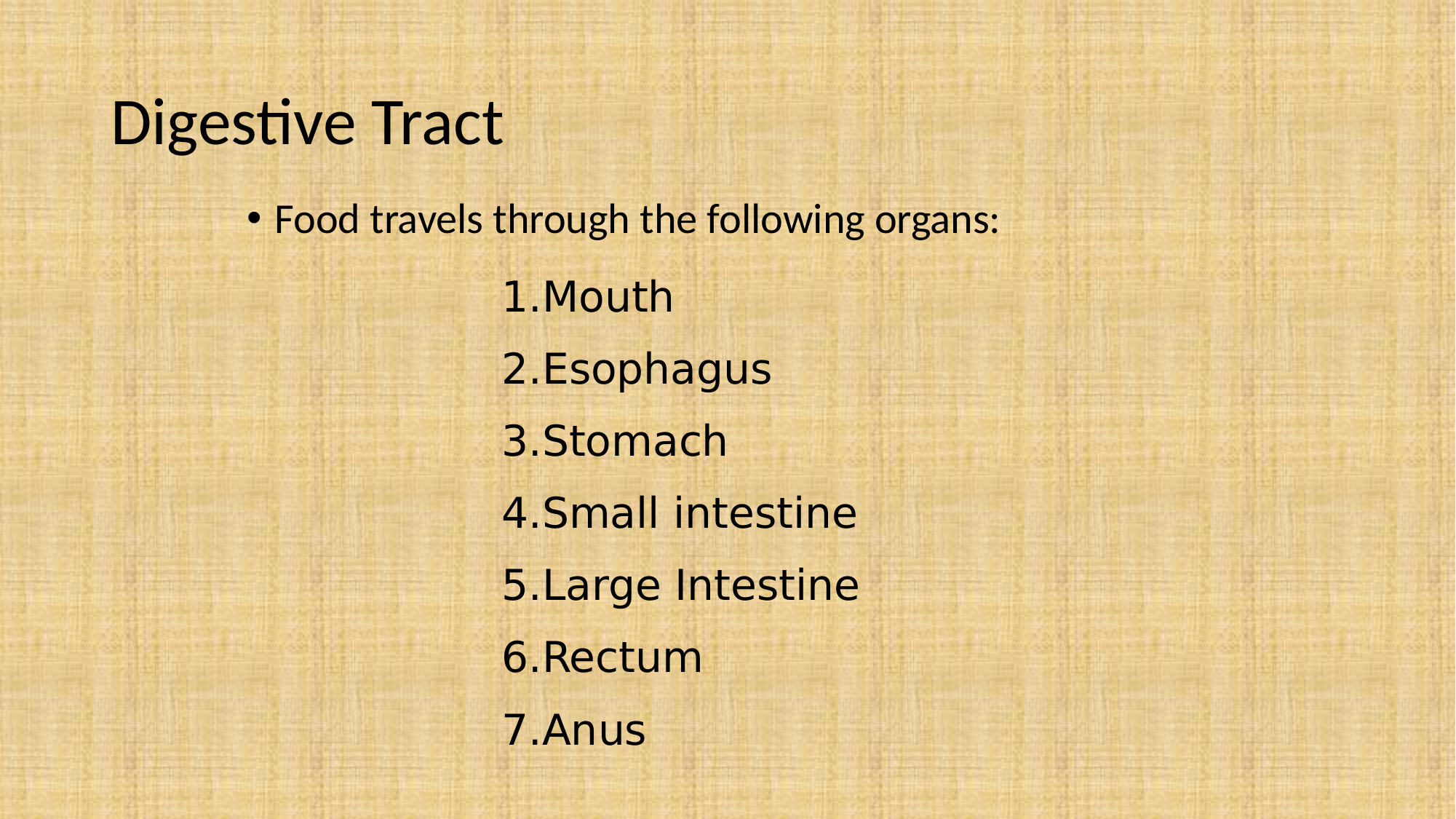

# Digestive Tract
Food travels through the following organs:

1.Mouth
2.Esophagus
3.Stomach
4.Small intestine
5.Large Intestine
6.Rectum
7.Anus